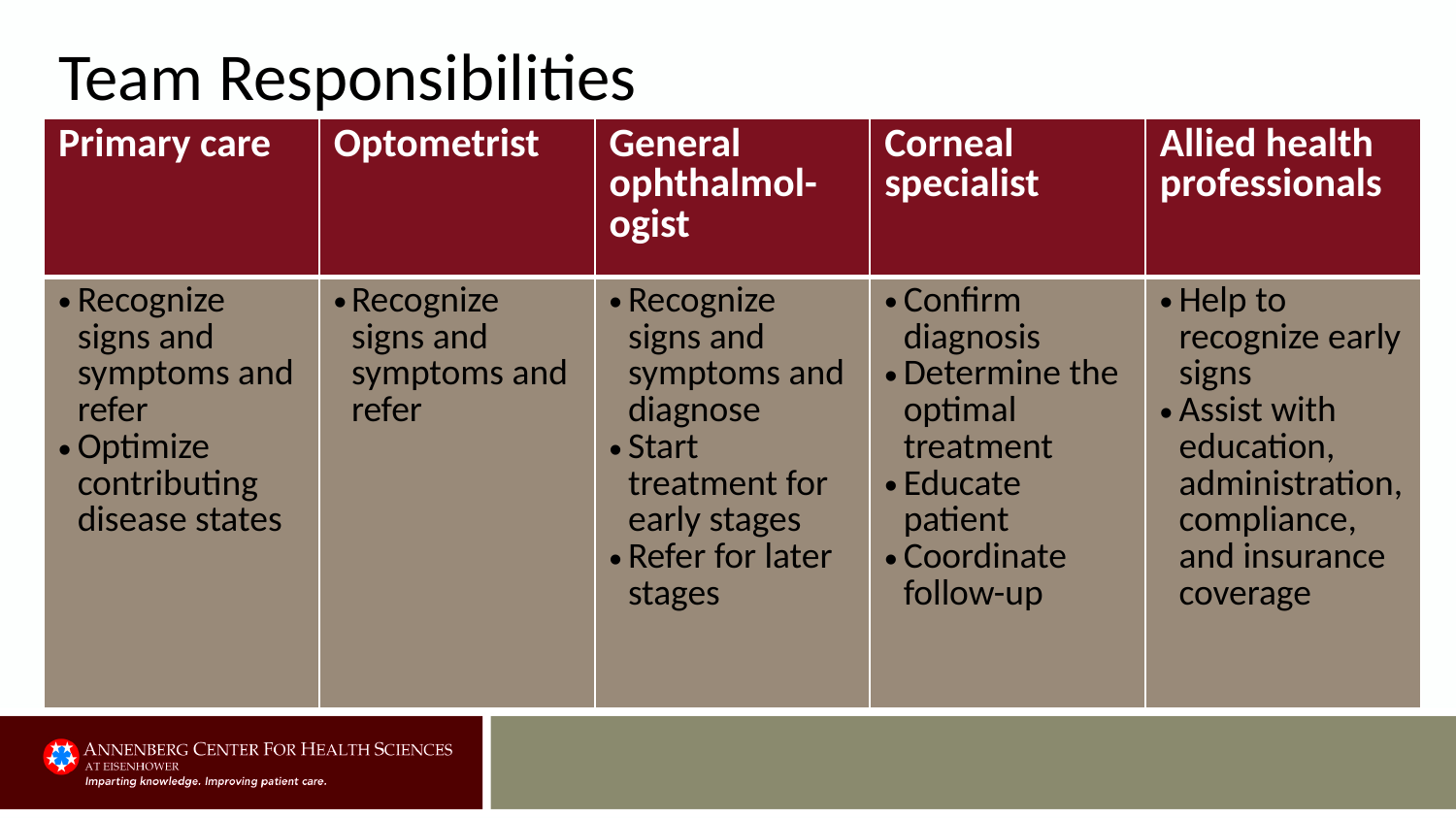

# Team Responsibilities
| Primary care | Optometrist | General ophthalmol-ogist | Corneal specialist | Allied health professionals |
| --- | --- | --- | --- | --- |
| Recognize signs and symptoms and refer Optimize contributing disease states | Recognize signs and symptoms and refer | Recognize signs and symptoms and diagnose Start treatment for early stages Refer for later stages | Confirm diagnosis Determine the optimal treatment Educate patient Coordinate follow-up | Help to recognize early signs Assist with education, administration, compliance, and insurance coverage |